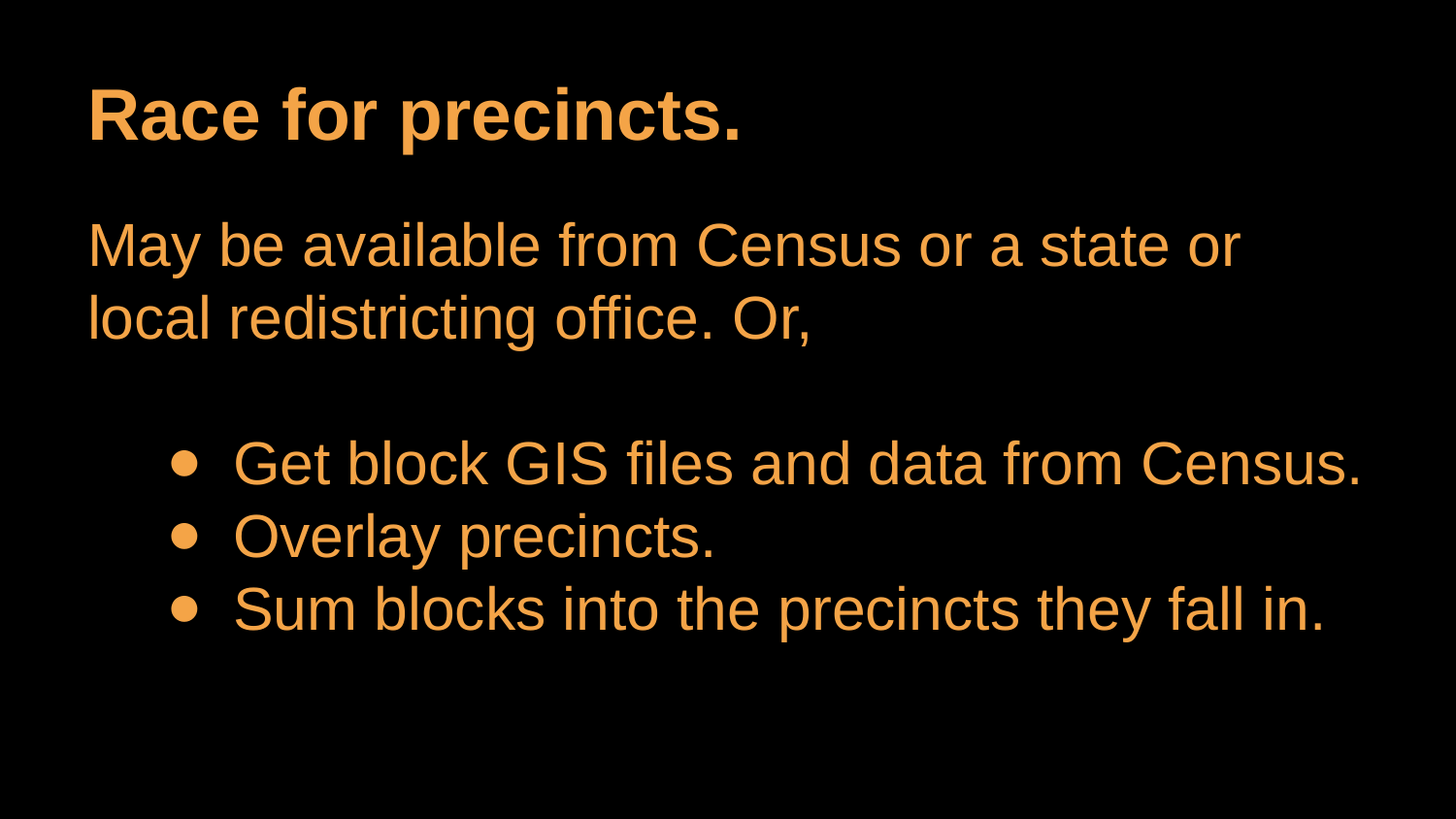

# Race for precincts.
May be available from Census or a state or local redistricting office. Or,

Get block GIS files and data from Census.
Overlay precincts.
Sum blocks into the precincts they fall in.